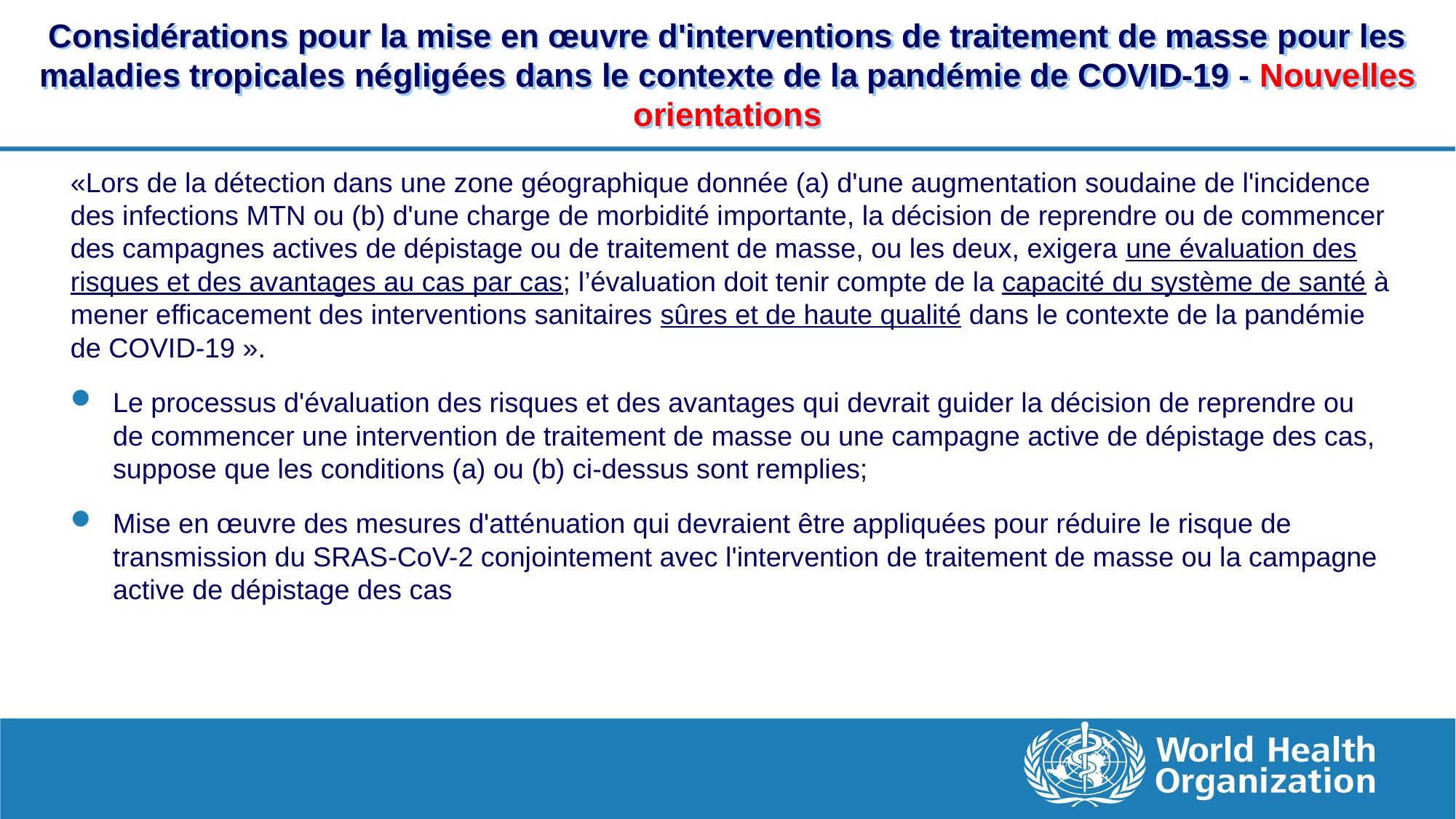

# Considérations pour la mise en œuvre d'interventions de traitement de masse pour les maladies tropicales négligées dans le contexte de la pandémie de COVID-19 - Nouvelles orientations
«Lors de la détection dans une zone géographique donnée (a) d'une augmentation soudaine de l'incidence des infections MTN ou (b) d'une charge de morbidité importante, la décision de reprendre ou de commencer des campagnes actives de dépistage ou de traitement de masse, ou les deux, exigera une évaluation des risques et des avantages au cas par cas; l’évaluation doit tenir compte de la capacité du système de santé à mener efficacement des interventions sanitaires sûres et de haute qualité dans le contexte de la pandémie de COVID-19 ».
Le processus d'évaluation des risques et des avantages qui devrait guider la décision de reprendre ou de commencer une intervention de traitement de masse ou une campagne active de dépistage des cas, suppose que les conditions (a) ou (b) ci-dessus sont remplies;
Mise en œuvre des mesures d'atténuation qui devraient être appliquées pour réduire le risque de transmission du SRAS-CoV-2 conjointement avec l'intervention de traitement de masse ou la campagne active de dépistage des cas